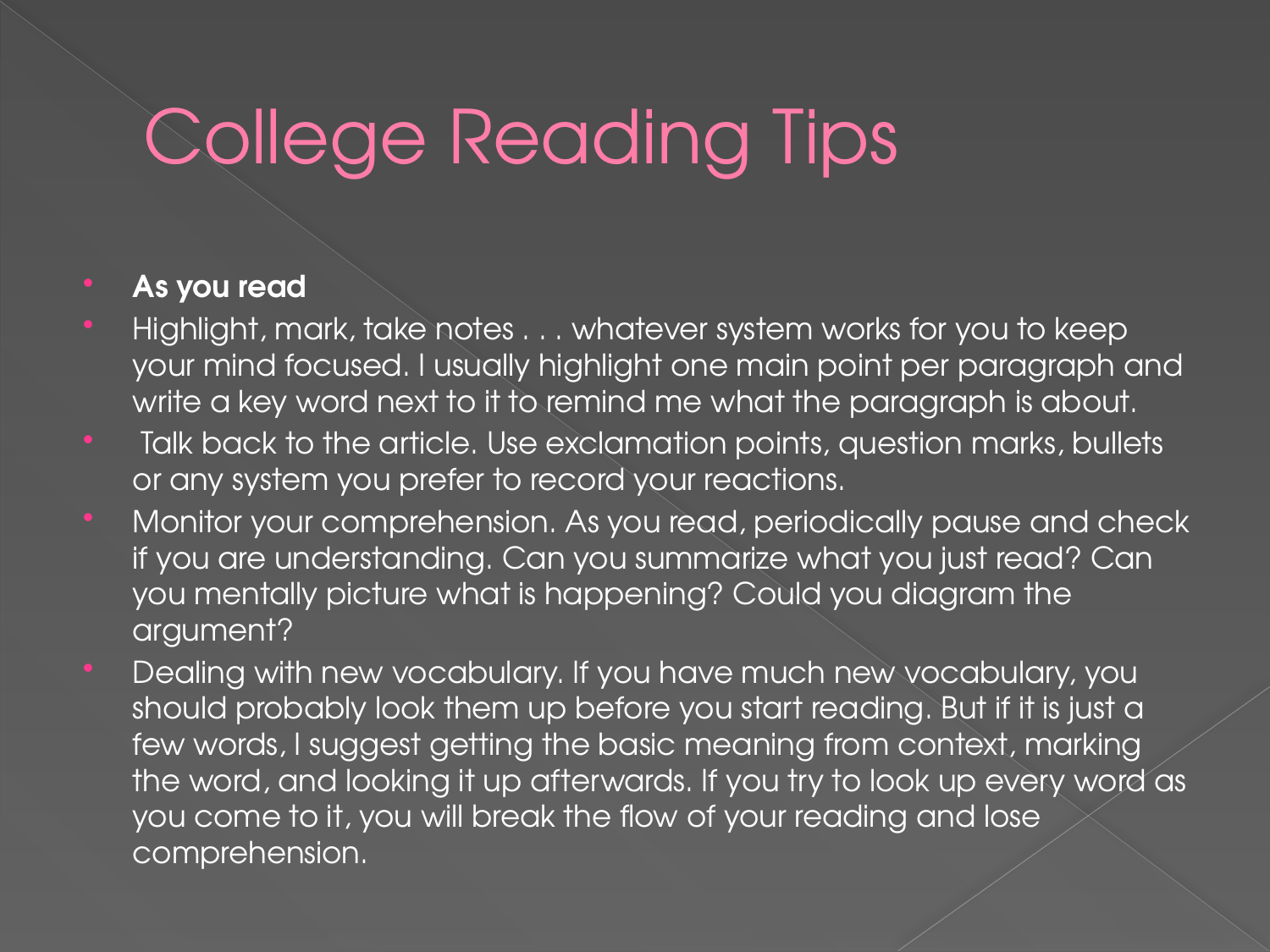

# College Reading Tips
As you read
Highlight, mark, take notes . . . whatever system works for you to keep your mind focused. I usually highlight one main point per paragraph and write a key word next to it to remind me what the paragraph is about.
 Talk back to the article. Use exclamation points, question marks, bullets or any system you prefer to record your reactions.
Monitor your comprehension. As you read, periodically pause and check if you are understanding. Can you summarize what you just read? Can you mentally picture what is happening? Could you diagram the argument?
Dealing with new vocabulary. If you have much new vocabulary, you should probably look them up before you start reading. But if it is just a few words, I suggest getting the basic meaning from context, marking the word, and looking it up afterwards. If you try to look up every word as you come to it, you will break the flow of your reading and lose comprehension.